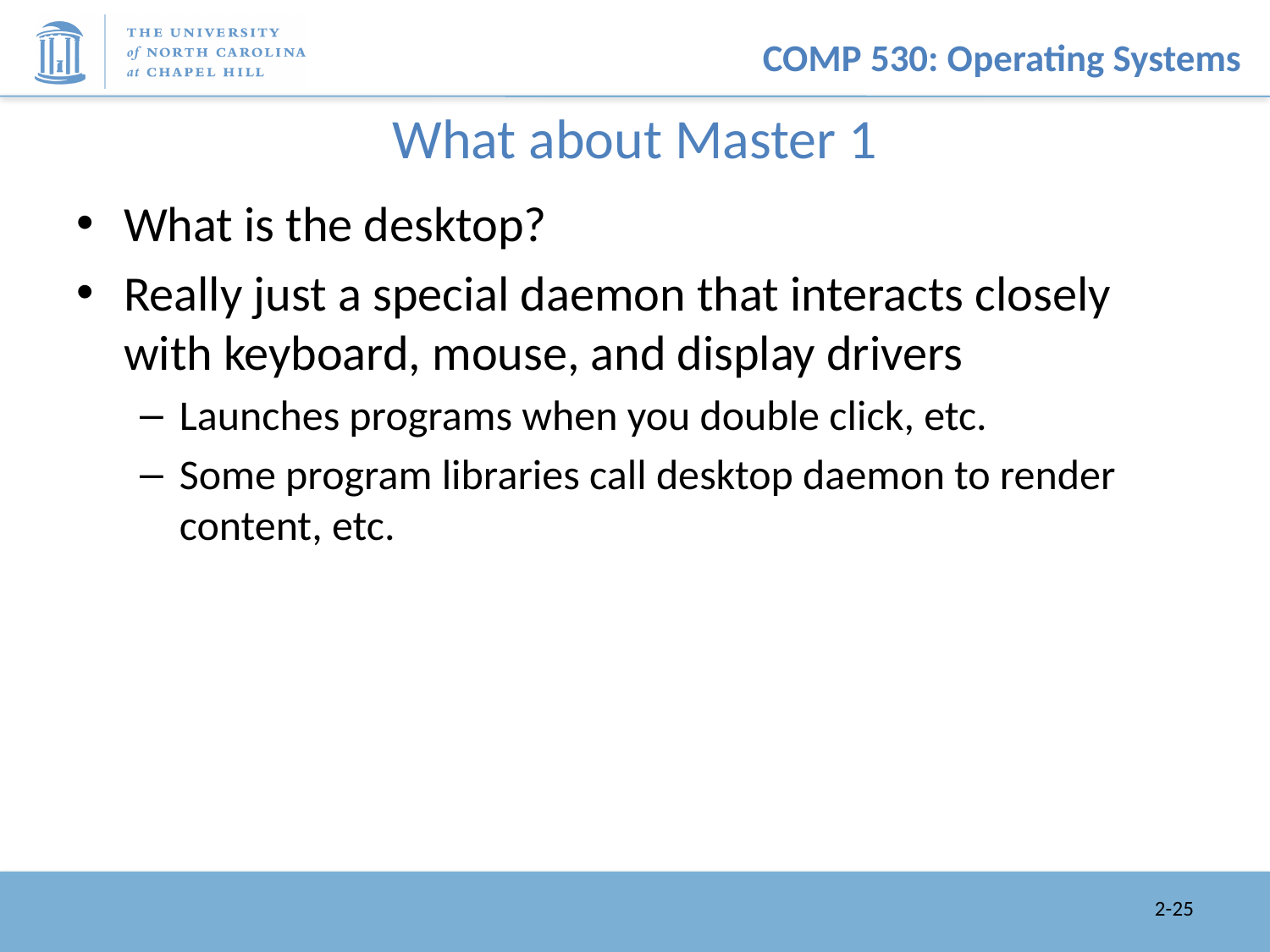

# What about Master 1
What is the desktop?
Really just a special daemon that interacts closely with keyboard, mouse, and display drivers
Launches programs when you double click, etc.
Some program libraries call desktop daemon to render content, etc.
2-25